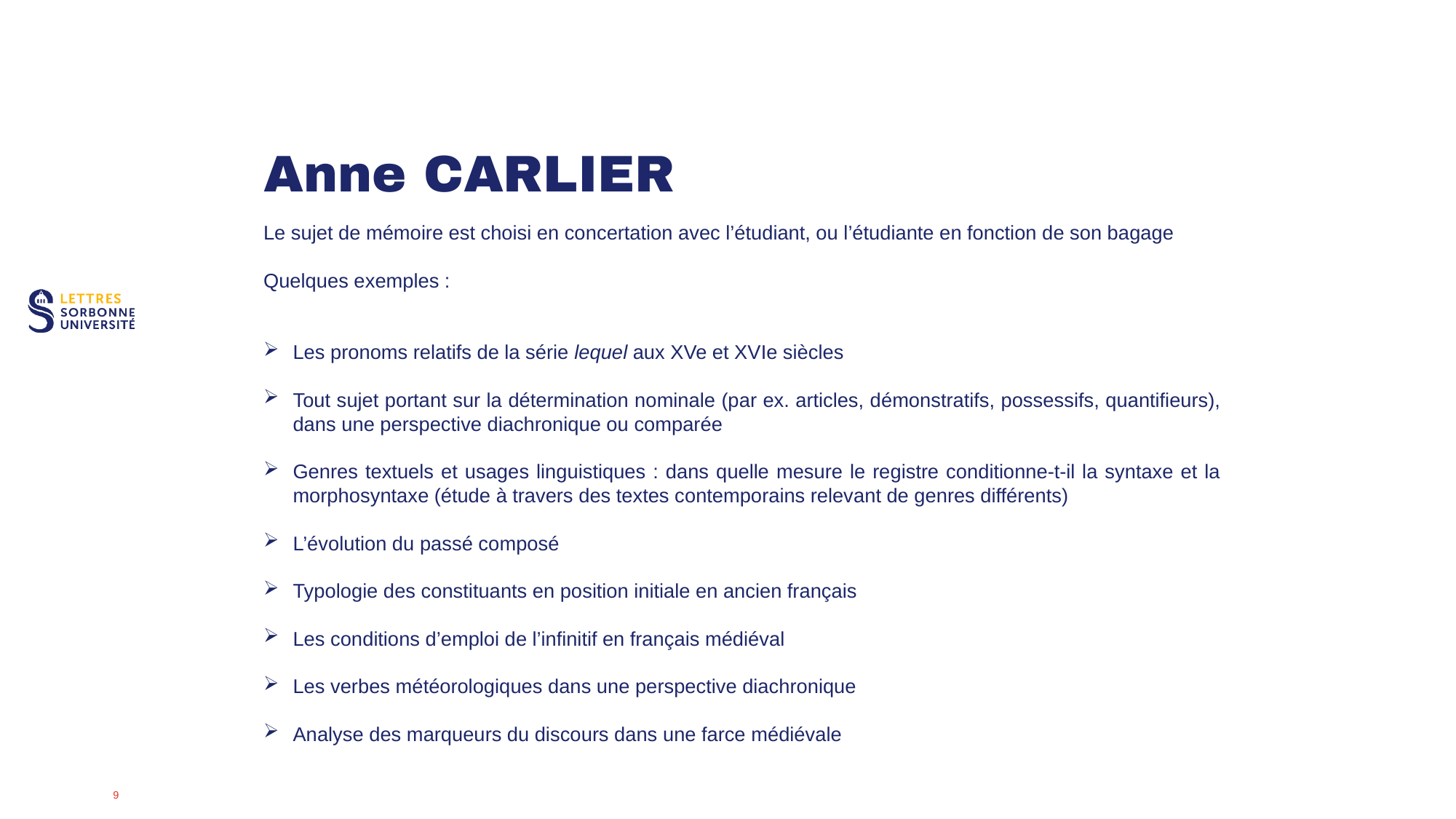

# Anne CARLIER
Le sujet de mémoire est choisi en concertation avec l’étudiant, ou l’étudiante en fonction de son bagage

Quelques exemples :

Les pronoms relatifs de la série lequel aux XVe et XVIe siècles

Tout sujet portant sur la détermination nominale (par ex. articles, démonstratifs, possessifs, quantifieurs), dans une perspective diachronique ou comparée

Genres textuels et usages linguistiques : dans quelle mesure le registre conditionne-t-il la syntaxe et la morphosyntaxe (étude à travers des textes contemporains relevant de genres différents)

L’évolution du passé composé

Typologie des constituants en position initiale en ancien français

Les conditions d’emploi de l’infinitif en français médiéval

Les verbes météorologiques dans une perspective diachronique

Analyse des marqueurs du discours dans une farce médiévale